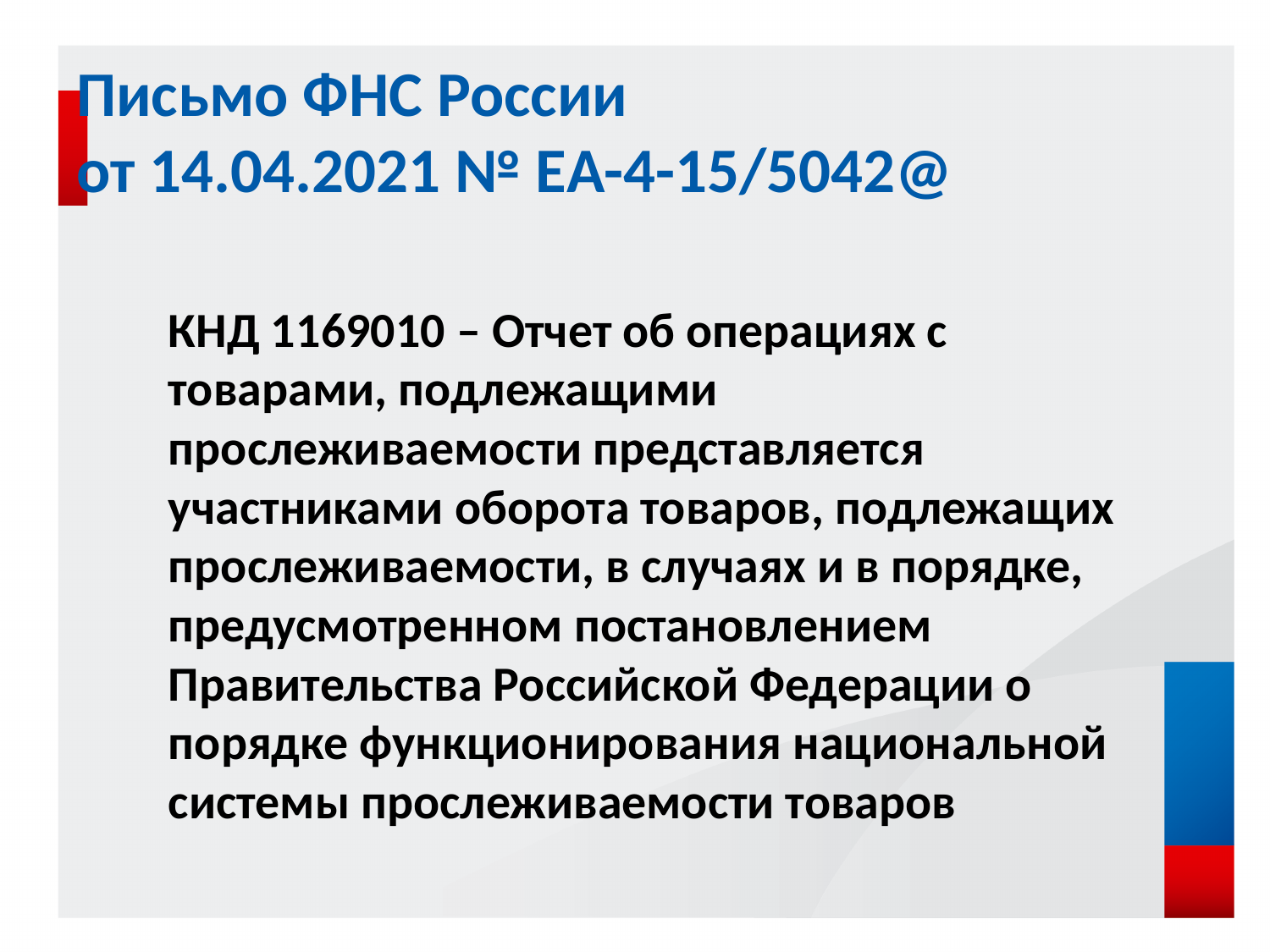

# Письмо ФНС России от 14.04.2021 № ЕА-4-15/5042@

КНД 1169010 – Отчет об операциях с товарами, подлежащими прослеживаемости представляется участниками оборота товаров, подлежащих прослеживаемости, в случаях и в порядке, предусмотренном постановлением Правительства Российской Федерации о порядке функционирования национальной системы прослеживаемости товаров